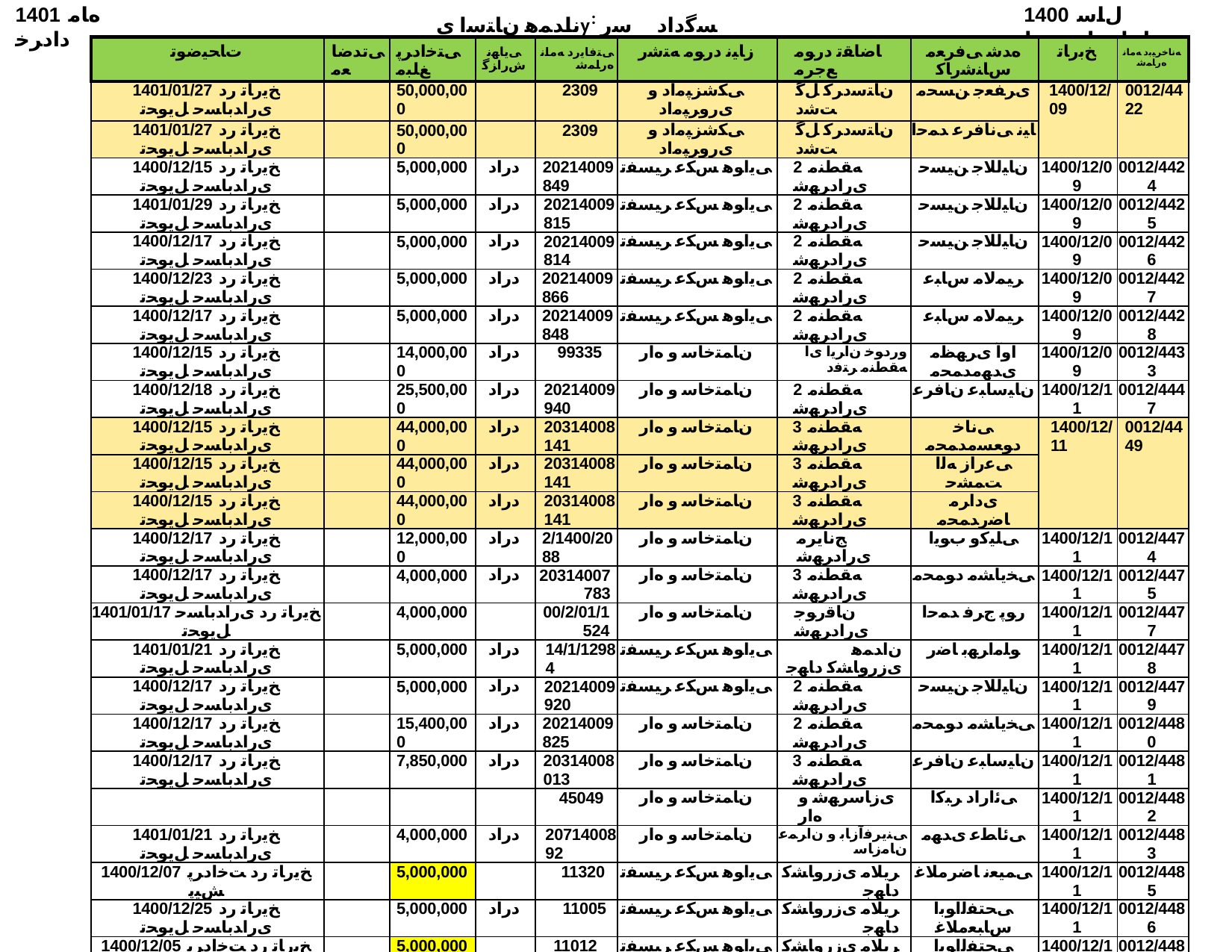

1401 ﻩﺎﻣ ﺩﺍﺩﺮﺧ
ناﺪﻤﻫ نﺎﺘﺳا یy: ﺴﮔداد  ﺳر نﺎﺳﺎﻨﺷرﺎ✓ نﻮﻧﺎ✓
1400 ﻝﺎﺳ ﺕﺎﻋﺎﺟﺭﺍ ﺖﺴﻴﻟ
| ﺕﺎﺤﻴﺿﻮﺗ | ﯽﺗﺪﺿﺎﻌﻣ | ﯽﺘﺧﺍﺩﺮﭘ ﻎﻠﺒﻣ | ﯽﻳﺎﻬﻧ ﺵﺭﺍﺰﮔ | ﯽﺘﻓﺎﻳﺭﺩ ﻪﻣﺎﻧ ﻩﺭﺎﻤﺷ | ﺯﺎﻴﻧ ﺩﺭﻮﻣ ﻪﺘﺷﺭ | ﺎﺿﺎﻘﺗ ﺩﺭﻮﻣ ﻊﺟﺮﻣ | ﻩﺪﺷ ﯽﻓﺮﻌﻣ ﺱﺎﻨﺷﺭﺎﮐ | ﺦﺑﺭﺎﺗ | ﻪﻧﺎﺧﺮﻴﺑﺩ ﻪﻣﺎﻧ ﻩﺭﺎﻤﺷ |
| --- | --- | --- | --- | --- | --- | --- | --- | --- | --- |
| 1401/01/27 ﺦﻳﺭﺎﺗ ﺭﺩ یﺭﺍﺪﺑﺎﺴﺣ ﻞﻳﻮﺤﺗ |  | 50,000,000 |  | 2309 | ﯽﮑﺷﺰﭙﻣﺍﺩ ﻭ یﺭﻭﺮﭙﻣﺍﺩ | ﻥﺎﺘﺳﺩﺮﮐ ﻞﮔ ﺖﺷﺩ | یﺮﻔﻌﺟ ﻦﺴﺤﻣ | 1400/12/09 | 0012/4422 |
| 1401/01/27 ﺦﻳﺭﺎﺗ ﺭﺩ یﺭﺍﺪﺑﺎﺴﺣ ﻞﻳﻮﺤﺗ |  | 50,000,000 |  | 2309 | ﯽﮑﺷﺰﭙﻣﺍﺩ ﻭ یﺭﻭﺮﭙﻣﺍﺩ | ﻥﺎﺘﺳﺩﺮﮐ ﻞﮔ ﺖﺷﺩ | ﺎﻴﻧ ﯽﻧﺎﻓﺮﻋ ﺪﻤﺣﺍ |  |  |
| 1400/12/15 ﺦﻳﺭﺎﺗ ﺭﺩ یﺭﺍﺪﺑﺎﺴﺣ ﻞﻳﻮﺤﺗ |  | 5,000,000 | ﺩﺭﺍﺩ | 20214009849 | ﯽﻳﺍﻮﻫ ﺲﮑﻋ ﺮﻴﺴﻔﺗ | 2 ﻪﻘﻄﻨﻣ یﺭﺍﺩﺮﻬﺷ | ﻥﺎﻴﻟﻼﺟ ﻦﻴﺴﺣ | 1400/12/09 | 0012/4424 |
| 1401/01/29 ﺦﻳﺭﺎﺗ ﺭﺩ یﺭﺍﺪﺑﺎﺴﺣ ﻞﻳﻮﺤﺗ |  | 5,000,000 | ﺩﺭﺍﺩ | 20214009815 | ﯽﻳﺍﻮﻫ ﺲﮑﻋ ﺮﻴﺴﻔﺗ | 2 ﻪﻘﻄﻨﻣ یﺭﺍﺩﺮﻬﺷ | ﻥﺎﻴﻟﻼﺟ ﻦﻴﺴﺣ | 1400/12/09 | 0012/4425 |
| 1400/12/17 ﺦﻳﺭﺎﺗ ﺭﺩ یﺭﺍﺪﺑﺎﺴﺣ ﻞﻳﻮﺤﺗ |  | 5,000,000 | ﺩﺭﺍﺩ | 20214009814 | ﯽﻳﺍﻮﻫ ﺲﮑﻋ ﺮﻴﺴﻔﺗ | 2 ﻪﻘﻄﻨﻣ یﺭﺍﺩﺮﻬﺷ | ﻥﺎﻴﻟﻼﺟ ﻦﻴﺴﺣ | 1400/12/09 | 0012/4426 |
| 1400/12/23 ﺦﻳﺭﺎﺗ ﺭﺩ یﺭﺍﺪﺑﺎﺴﺣ ﻞﻳﻮﺤﺗ |  | 5,000,000 | ﺩﺭﺍﺩ | 20214009866 | ﯽﻳﺍﻮﻫ ﺲﮑﻋ ﺮﻴﺴﻔﺗ | 2 ﻪﻘﻄﻨﻣ یﺭﺍﺩﺮﻬﺷ | ﺮﻴﻤﻟﺎﻣ ﺱﺎﺒﻋ | 1400/12/09 | 0012/4427 |
| 1400/12/17 ﺦﻳﺭﺎﺗ ﺭﺩ یﺭﺍﺪﺑﺎﺴﺣ ﻞﻳﻮﺤﺗ |  | 5,000,000 | ﺩﺭﺍﺩ | 20214009848 | ﯽﻳﺍﻮﻫ ﺲﮑﻋ ﺮﻴﺴﻔﺗ | 2 ﻪﻘﻄﻨﻣ یﺭﺍﺩﺮﻬﺷ | ﺮﻴﻤﻟﺎﻣ ﺱﺎﺒﻋ | 1400/12/09 | 0012/4428 |
| 1400/12/15 ﺦﻳﺭﺎﺗ ﺭﺩ یﺭﺍﺪﺑﺎﺴﺣ ﻞﻳﻮﺤﺗ |  | 14,000,000 | ﺩﺭﺍﺩ | 99335 | ﻥﺎﻤﺘﺧﺎﺳ ﻭ ﻩﺍﺭ | ﻭﺭﺩﻮﺧ ﻥﺍﺮﻳﺍ یﺍ ﻪﻘﻄﻨﻣ ﺮﺘﻓﺩ | ﺍﻭﺁ یﺮﻬﻈﻣ یﺪﻬﻣﺪﻤﺤﻣ | 1400/12/09 | 0012/4433 |
| 1400/12/18 ﺦﻳﺭﺎﺗ ﺭﺩ یﺭﺍﺪﺑﺎﺴﺣ ﻞﻳﻮﺤﺗ |  | 25,500,000 | ﺩﺭﺍﺩ | 20214009940 | ﻥﺎﻤﺘﺧﺎﺳ ﻭ ﻩﺍﺭ | 2 ﻪﻘﻄﻨﻣ یﺭﺍﺩﺮﻬﺷ | ﻥﺎﻴﺳﺎﺒﻋ ﻥﺎﻓﺮﻋ | 1400/12/11 | 0012/4447 |
| 1400/12/15 ﺦﻳﺭﺎﺗ ﺭﺩ یﺭﺍﺪﺑﺎﺴﺣ ﻞﻳﻮﺤﺗ |  | 44,000,000 | ﺩﺭﺍﺩ | 20314008141 | ﻥﺎﻤﺘﺧﺎﺳ ﻭ ﻩﺍﺭ | 3 ﻪﻘﻄﻨﻣ یﺭﺍﺩﺮﻬﺷ | ﯽﻧﺎﺧ ﺩﻮﻌﺴﻣﺪﻤﺤﻣ | 1400/12/11 | 0012/4449 |
| 1400/12/15 ﺦﻳﺭﺎﺗ ﺭﺩ یﺭﺍﺪﺑﺎﺴﺣ ﻞﻳﻮﺤﺗ |  | 44,000,000 | ﺩﺭﺍﺩ | 20314008141 | ﻥﺎﻤﺘﺧﺎﺳ ﻭ ﻩﺍﺭ | 3 ﻪﻘﻄﻨﻣ یﺭﺍﺩﺮﻬﺷ | ﯽﻋﺭﺍﺯ ﻪﻟﺍ ﺖﻤﺸﺣ |  |  |
| 1400/12/15 ﺦﻳﺭﺎﺗ ﺭﺩ یﺭﺍﺪﺑﺎﺴﺣ ﻞﻳﻮﺤﺗ |  | 44,000,000 | ﺩﺭﺍﺩ | 20314008141 | ﻥﺎﻤﺘﺧﺎﺳ ﻭ ﻩﺍﺭ | 3 ﻪﻘﻄﻨﻣ یﺭﺍﺩﺮﻬﺷ | یﺩﺍﺮﻣ ﺎﺿﺭﺪﻤﺤﻣ |  |  |
| 1400/12/17 ﺦﻳﺭﺎﺗ ﺭﺩ یﺭﺍﺪﺑﺎﺴﺣ ﻞﻳﻮﺤﺗ |  | 12,000,000 | ﺩﺭﺍﺩ | 2/1400/2088 | ﻥﺎﻤﺘﺧﺎﺳ ﻭ ﻩﺍﺭ | ﺞﻧﺎﻳﺮﻣ یﺭﺍﺩﺮﻬﺷ | ﯽﻠﻴﮐﻭ ﺏﻮﻳﺍ | 1400/12/11 | 0012/4474 |
| 1400/12/17 ﺦﻳﺭﺎﺗ ﺭﺩ یﺭﺍﺪﺑﺎﺴﺣ ﻞﻳﻮﺤﺗ |  | 4,000,000 | ﺩﺭﺍﺩ | 20314007783 | ﻥﺎﻤﺘﺧﺎﺳ ﻭ ﻩﺍﺭ | 3 ﻪﻘﻄﻨﻣ یﺭﺍﺩﺮﻬﺷ | ﯽﺨﻳﺎﺸﻣ ﺩﻮﻤﺤﻣ | 1400/12/11 | 0012/4475 |
| 1401/01/17 ﺦﻳﺭﺎﺗ ﺭﺩ یﺭﺍﺪﺑﺎﺴﺣ ﻞﻳﻮﺤﺗ |  | 4,000,000 |  | 00/2/01/1524 | ﻥﺎﻤﺘﺧﺎﺳ ﻭ ﻩﺍﺭ | ﻥﺎﻗﺭﻮﺟ یﺭﺍﺩﺮﻬﺷ | ﺭﻮﭘ ﺝﺮﻓ ﺪﻤﺣﺍ | 1400/12/11 | 0012/4477 |
| 1401/01/21 ﺦﻳﺭﺎﺗ ﺭﺩ یﺭﺍﺪﺑﺎﺴﺣ ﻞﻳﻮﺤﺗ |  | 5,000,000 | ﺩﺭﺍﺩ | 14/1/12984 | ﯽﻳﺍﻮﻫ ﺲﮑﻋ ﺮﻴﺴﻔﺗ | ﻥﺍﺪﻤﻫ یﺯﺭﻭﺎﺸﮐ ﺩﺎﻬﺟ | ﻮﻠﻣﺍﺮﻬﺑ ﺎﺿﺭ | 1400/12/11 | 0012/4478 |
| 1400/12/17 ﺦﻳﺭﺎﺗ ﺭﺩ یﺭﺍﺪﺑﺎﺴﺣ ﻞﻳﻮﺤﺗ |  | 5,000,000 | ﺩﺭﺍﺩ | 20214009920 | ﯽﻳﺍﻮﻫ ﺲﮑﻋ ﺮﻴﺴﻔﺗ | 2 ﻪﻘﻄﻨﻣ یﺭﺍﺩﺮﻬﺷ | ﻥﺎﻴﻟﻼﺟ ﻦﻴﺴﺣ | 1400/12/11 | 0012/4479 |
| 1400/12/17 ﺦﻳﺭﺎﺗ ﺭﺩ یﺭﺍﺪﺑﺎﺴﺣ ﻞﻳﻮﺤﺗ |  | 15,400,000 | ﺩﺭﺍﺩ | 20214009825 | ﻥﺎﻤﺘﺧﺎﺳ ﻭ ﻩﺍﺭ | 2 ﻪﻘﻄﻨﻣ یﺭﺍﺩﺮﻬﺷ | ﯽﺨﻳﺎﺸﻣ ﺩﻮﻤﺤﻣ | 1400/12/11 | 0012/4480 |
| 1400/12/17 ﺦﻳﺭﺎﺗ ﺭﺩ یﺭﺍﺪﺑﺎﺴﺣ ﻞﻳﻮﺤﺗ |  | 7,850,000 | ﺩﺭﺍﺩ | 20314008013 | ﻥﺎﻤﺘﺧﺎﺳ ﻭ ﻩﺍﺭ | 3 ﻪﻘﻄﻨﻣ یﺭﺍﺩﺮﻬﺷ | ﻥﺎﻴﺳﺎﺒﻋ ﻥﺎﻓﺮﻋ | 1400/12/11 | 0012/4481 |
|  |  |  |  | 45049 | ﻥﺎﻤﺘﺧﺎﺳ ﻭ ﻩﺍﺭ | یﺯﺎﺳﺮﻬﺷ ﻭ ﻩﺍﺭ | ﯽﺋﺍﺭﺍﺩ ﺮﺒﮐﺍ | 1400/12/11 | 0012/4482 |
| 1401/01/21 ﺦﻳﺭﺎﺗ ﺭﺩ یﺭﺍﺪﺑﺎﺴﺣ ﻞﻳﻮﺤﺗ |  | 4,000,000 | ﺩﺭﺍﺩ | 2071400892 | ﻥﺎﻤﺘﺧﺎﺳ ﻭ ﻩﺍﺭ | ﯽﻨﻳﺮﻓﺁﺯﺎﺑ ﻭ ﻥﺍﺮﻤﻋ ﻥﺎﻣﺯﺎﺳ | ﯽﺋﺎﻄﻋ یﺪﻬﻣ | 1400/12/11 | 0012/4483 |
| 1400/12/07 ﺦﻳﺭﺎﺗ ﺭﺩ ﺖﺧﺍﺩﺮﭘ ﺶﻴﭘ |  | 5,000,000 |  | 11320 | ﯽﻳﺍﻮﻫ ﺲﮑﻋ ﺮﻴﺴﻔﺗ | ﺮﻳﻼﻣ یﺯﺭﻭﺎﺸﮐ ﺩﺎﻬﺟ | ﯽﻤﻴﻌﻧ ﺎﺿﺮﻣﻼﻏ | 1400/12/11 | 0012/4485 |
| 1400/12/25 ﺦﻳﺭﺎﺗ ﺭﺩ یﺭﺍﺪﺑﺎﺴﺣ ﻞﻳﻮﺤﺗ |  | 5,000,000 | ﺩﺭﺍﺩ | 11005 | ﯽﻳﺍﻮﻫ ﺲﮑﻋ ﺮﻴﺴﻔﺗ | ﺮﻳﻼﻣ یﺯﺭﻭﺎﺸﮐ ﺩﺎﻬﺟ | ﯽﺤﺘﻔﻟﺍﻮﺑﺍ ﺱﺎﺒﻌﻣﻼﻏ | 1400/12/11 | 0012/4486 |
| 1400/12/05 ﺦﻳﺭﺎﺗ ﺭﺩ ﺖﺧﺍﺩﺮﭘ ﺶﻴﭘ |  | 5,000,000 |  | 11012 | ﯽﻳﺍﻮﻫ ﺲﮑﻋ ﺮﻴﺴﻔﺗ | ﺮﻳﻼﻣ یﺯﺭﻭﺎﺸﮐ ﺩﺎﻬﺟ | ﯽﺤﺘﻔﻟﺍﻮﺑﺍ ﺱﺎﺒﻌﻣﻼﻏ | 1400/12/11 | 0012/4487 |
|  |  |  |  | 614 | ﯽﺳﺮﺑﺎﺴﺣ ﻭ یﺭﺍﺪﺑﺎﺴﺣ | (ﯽﺗﺪﺿﺎﻌﻣ)ﺩﺎﺑﺁﺪﺳﺍ یﺮﻔﻴﮐ ﻡﺎﮑﺣﺍ یﺍﺮﺟﺍ ﻝﻭﺍ ﻪﺒﻌﺷ | ﯽﻤﺳﺎﻗ ﯽﻀﺗﺮﻣ | 1400/12/11 | 0012/4489 |
|  |  |  |  | 271 | ﯽﺳﺮﺑﺎﺴﺣ ﻭ یﺭﺍﺪﺑﺎﺴﺣ | (ﯽﺗﺪﺿﺎﻌﻣ)ﺭﺎﻬﺑ یﺍﺮﺳﺩﺍﺩ ﯽﺳﺮﭘﺯﺎﺑ ﻝﻭﺍ ﻪﺒﻌﺷ | یﺩﺍﺰﮑﻴﻧ یﺪﻬﻣ | 1400/12/11 | 0012/4490 |
| 1400/12/05 ﺦﻳﺭﺎﺗ ﺭﺩ ﺖﺧﺍﺩﺮﭘ ﺶﻴﭘ |  | 4,000,000 |  | 16989 | ﻥﺎﻤﺘﺧﺎﺳ ﻭ ﻩﺍﺭ | یﺯﺎﺳﺮﻬﺷ ﻭ ﻩﺍﺭ | ﻮﺟ ﻩﺰﻤﺣ ﺵﻮﻳﺭﺍﺩ | 1400/12/11 | 0012/4491 |
| 1400/12/21 ﺦﻳﺭﺎﺗ ﺭﺩ یﺭﺍﺪﺑﺎﺴﺣ ﻞﻳﻮﺤﺗ |  | 20,000,000 | ﺩﺭﺍﺩ | 20114009801 | ﯽﻳﺍﻮﻫ ﺲﮑﻋ ﺮﻴﺴﻔﺗ | 1 ﻪﻘﻄﻨﻣ یﺭﺍﺩﺮﻬﺷ | ﺮﻴﻤﻟﺎﻣ ﺱﺎﺒﻋ | 1400/12/11 | 0012/4492 |
| 1401/01/21 ﺦﻳﺭﺎﺗ ﺭﺩ یﺭﺍﺪﺑﺎﺴﺣ ﻞﻳﻮﺤﺗ |  | 6,500,000 | ﺩﺭﺍﺩ | 10414005714 | ﻥﺎﻤﺘﺧﺎﺳ ﻭ ﻩﺍﺭ | 4 ﻪﻘﻄﻨﻣ یﺭﺍﺩﺮﻬﺷ | یﺯﻭﺭﻮﻧ ﺎﺿﺭ ﻒﺳﻮﻳ | 1400/12/11 | 0012/4497 |
| 1400/12/15 ﺦﻳﺭﺎﺗ ﺭﺩ یﺭﺍﺪﺑﺎﺴﺣ ﻞﻳﻮﺤﺗ |  | 17,275,000 | ﺩﺭﺍﺩ | 10414005675 | ﻥﺎﻤﺘﺧﺎﺳ ﻭ ﻩﺍﺭ | 4 ﻪﻘﻄﻨﻣ یﺭﺍﺩﺮﻬﺷ | یﺪﻤﺣﺍﺭﺎﻳ ﺪﻴﺠﻤﻟﺍﺪﺒﻋ | 1400/12/11 | 0012/4498 |
| 1400/12/17 ﺦﻳﺭﺎﺗ ﺭﺩ یﺭﺍﺪﺑﺎﺴﺣ ﻞﻳﻮﺤﺗ |  | 13,000,000 | ﺩﺭﺍﺩ | 10414005678 | ﻥﺎﻤﺘﺧﺎﺳ ﻭ ﻩﺍﺭ | 4 ﻪﻘﻄﻨﻣ یﺭﺍﺩﺮﻬﺷ | یﺭﺎﮕﺘﺳﺭ ﯽﻠﻋ | 1400/12/11 | 0012/4499 |
| 1400/12/25 ﺦﻳﺭﺎﺗ ﺭﺩ یﺭﺍﺪﺑﺎﺴﺣ ﻞﻳﻮﺤﺗ |  | 5,000,000 | ﺩﺭﺍﺩ | 20214009976 | ﯽﻳﺍﻮﻫ ﺲﮑﻋ ﺮﻴﺴﻔﺗ | 2 ﻪﻘﻄﻨﻣ یﺭﺍﺩﺮﻬﺷ | ﺮﻴﻤﻟﺎﻣ ﺱﺎﺒﻋ | 1400/12/11 | 0012/4501 |
| 1400/12/17 ﺦﻳﺭﺎﺗ ﺭﺩ ﺖﺧﺍﺩﺮﭘ ﺶﻴﭘ |  | 4,000,000 |  | 8/10235 | ﯽﺳﺮﺑﺎﺴﺣ ﻭ یﺭﺍﺪﺑﺎﺴﺣ | ﯽﻋﺎﻤﺘﺟﺍ ﻩﺎﻓﺭ ﻭ ﺭﺎﮐ ﻥﻭﺎﻌﺗ ﻩﺭﺍﺩﺍ | ﯽﺒﻳﺎﻧ ﯽﻠﻋﺮﻴﻣﺍ | 1400/12/11 | 0012/4502 |
| 1400/12/17 ﺦﻳﺭﺎﺗ ﺭﺩ ﺖﺧﺍﺩﺮﭘ ﺶﻴﭘ |  | 4,000,000 |  | 8/10236 | ﯽﺳﺮﺑﺎﺴﺣ ﻭ یﺭﺍﺪﺑﺎﺴﺣ | ﯽﻋﺎﻤﺘﺟﺍ ﻩﺎﻓﺭ ﻭ ﺭﺎﮐ ﻥﻭﺎﻌﺗ ﻩﺭﺍﺩﺍ | ﯽﺒﻳﺎﻧ ﯽﻠﻋﺮﻴﻣﺍ | 1400/12/11 | 0012/4503 |
| 1400/12/17 ﺦﻳﺭﺎﺗ ﺭﺩ یﺭﺍﺪﺑﺎﺴﺣ ﻞﻳﻮﺤﺗ |  | 5,000,000 | ﺩﺭﺍﺩ | 20214009984 | ﯽﻳﺍﻮﻫ ﺲﮑﻋ ﺮﻴﺴﻔﺗ | 2 ﻪﻘﻄﻨﻣ یﺭﺍﺩﺮﻬﺷ | ﻥﺎﻴﻟﻼﺟ ﻦﻴﺴﺣ | 1400/12/11 | 0012/4504 |
|  |  |  |  | 20214009977 | ﯽﻳﺍﻮﻫ ﺲﮑﻋ ﺮﻴﺴﻔﺗ | 2 ﻪﻘﻄﻨﻣ یﺭﺍﺩﺮﻬﺷ | ﻥﺎﻴﻟﻼﺟ ﻦﻴﺴﺣ | 1400/12/11 | 0012/4505 |
| ﺪﺷ ﻞﺴﻨﮐ |  |  |  | 1400/51054 | ﻥﺩﺎﻌﻣ | ﺕﺭﺎﺠﺗ ﻭ ﻥﺪﻌﻣ ﺖﻌﻨﺻ | ﻪﻧﺎﮕﻳ ﯽﻔﺳﻮﻳ ﺮﻴﺸﺑﺪﻤﺤﻣ | 1400/12/11 | 0012/4506 |
|  |  |  |  | 410989 | ﻥﺎﻤﺘﺧﺎﺳ ﻭ ﻩﺍﺭ | ﯽﻠﻣ ﮏﻧﺎﺑ | یﺮﻔﻌﺟ ﺩﺍﻮﺟﺪﻤﺤﻣ | 1400/12/11 | 0012/4507 |